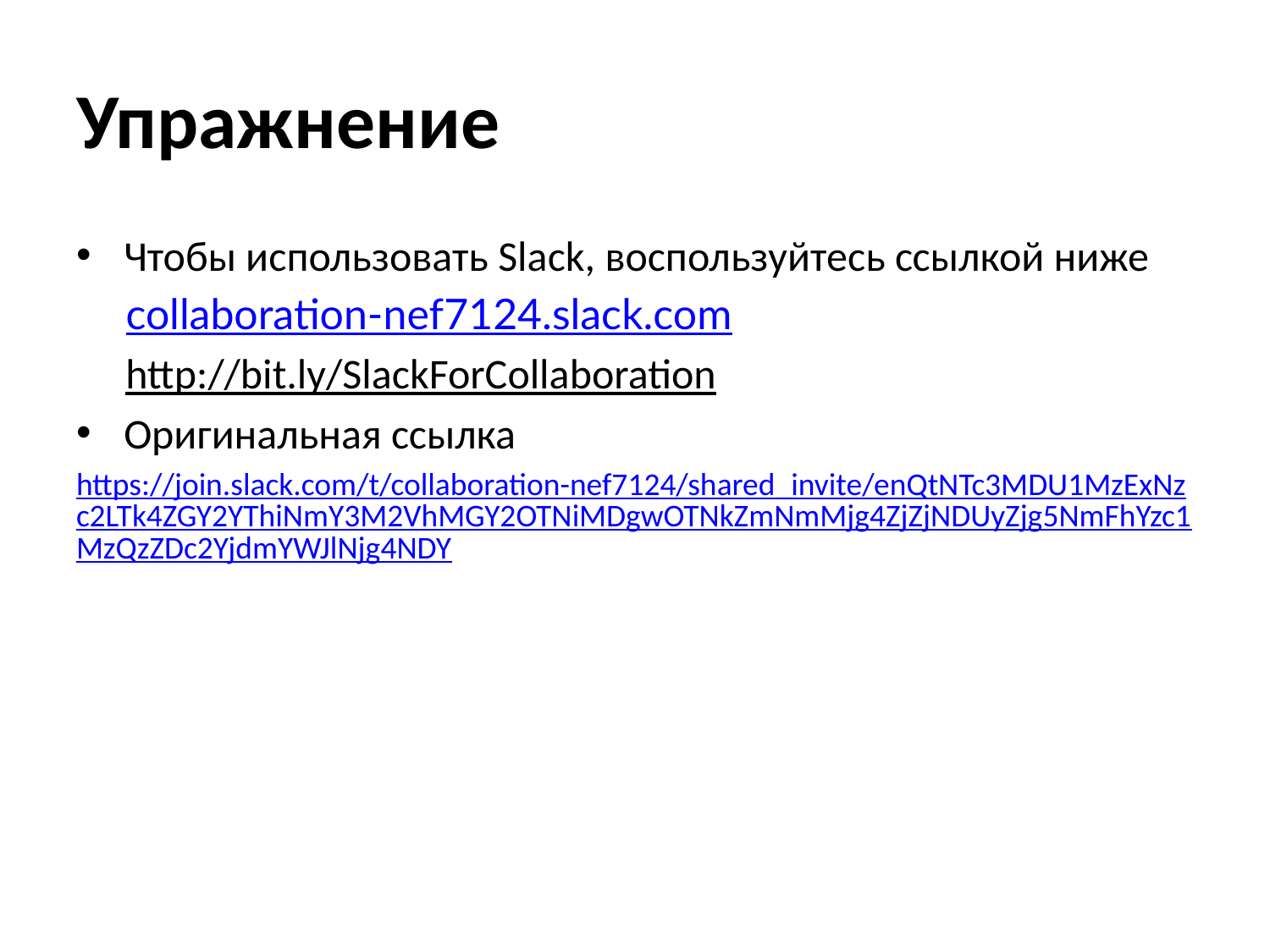

# Упражнение
Чтобы использовать Slack, воспользуйтесь ссылкой ниже
collaboration-nef7124.slack.com
http://bit.ly/SlackForCollaboration
Оригинальная ссылка
https://join.slack.com/t/collaboration-nef7124/shared_invite/enQtNTc3MDU1MzExNzc2LTk4ZGY2YThiNmY3M2VhMGY2OTNiMDgwOTNkZmNmMjg4ZjZjNDUyZjg5NmFhYzc1MzQzZDc2YjdmYWJlNjg4NDY